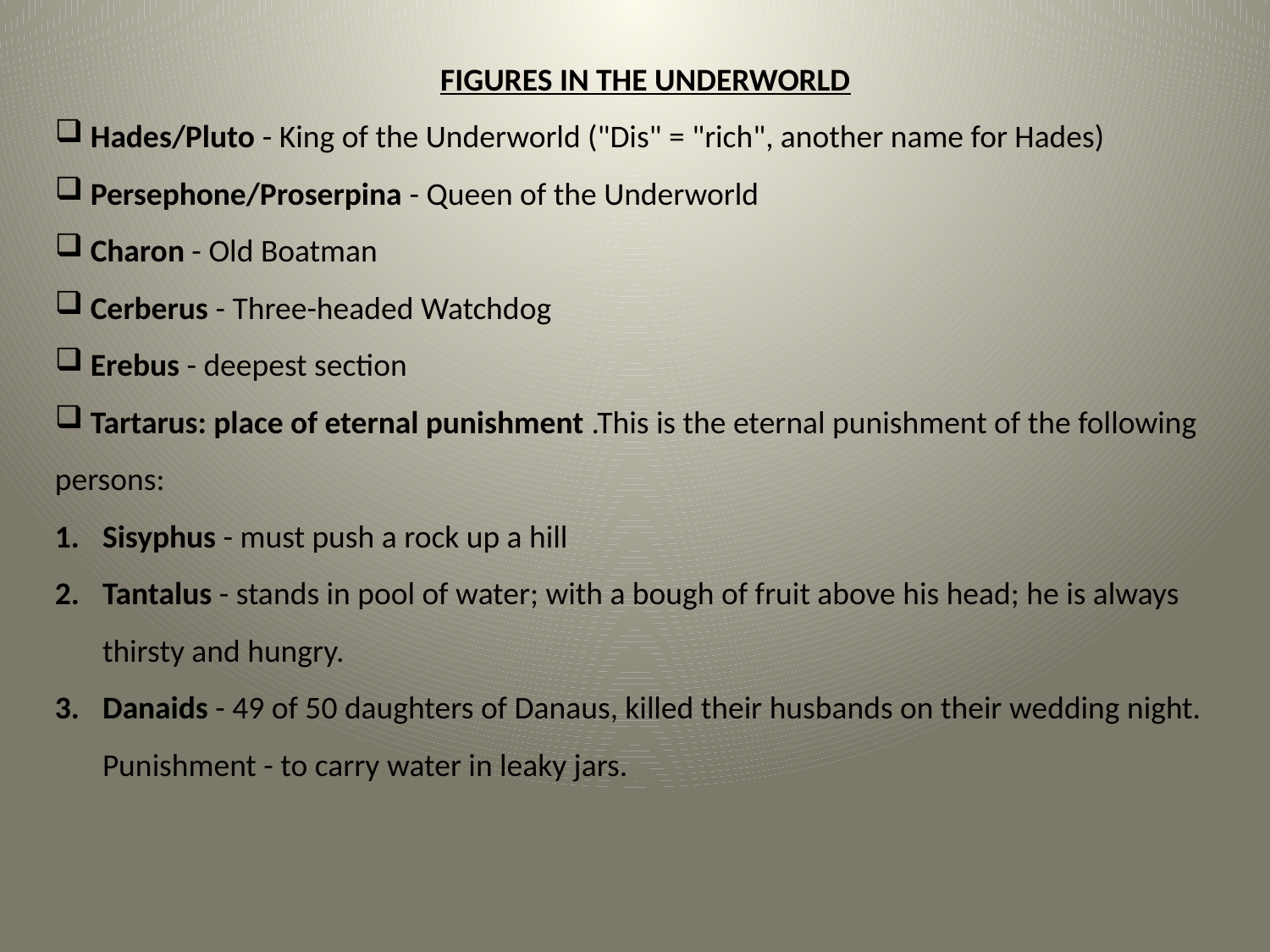

FIGURES IN THE UNDERWORLD
 Hades/Pluto - King of the Underworld ("Dis" = "rich", another name for Hades)
 Persephone/Proserpina - Queen of the Underworld
 Charon - Old Boatman
 Cerberus - Three-headed Watchdog
 Erebus - deepest section
 Tartarus: place of eternal punishment .This is the eternal punishment of the following persons:
Sisyphus - must push a rock up a hill
Tantalus - stands in pool of water; with a bough of fruit above his head; he is always thirsty and hungry.
Danaids - 49 of 50 daughters of Danaus, killed their husbands on their wedding night. Punishment - to carry water in leaky jars.